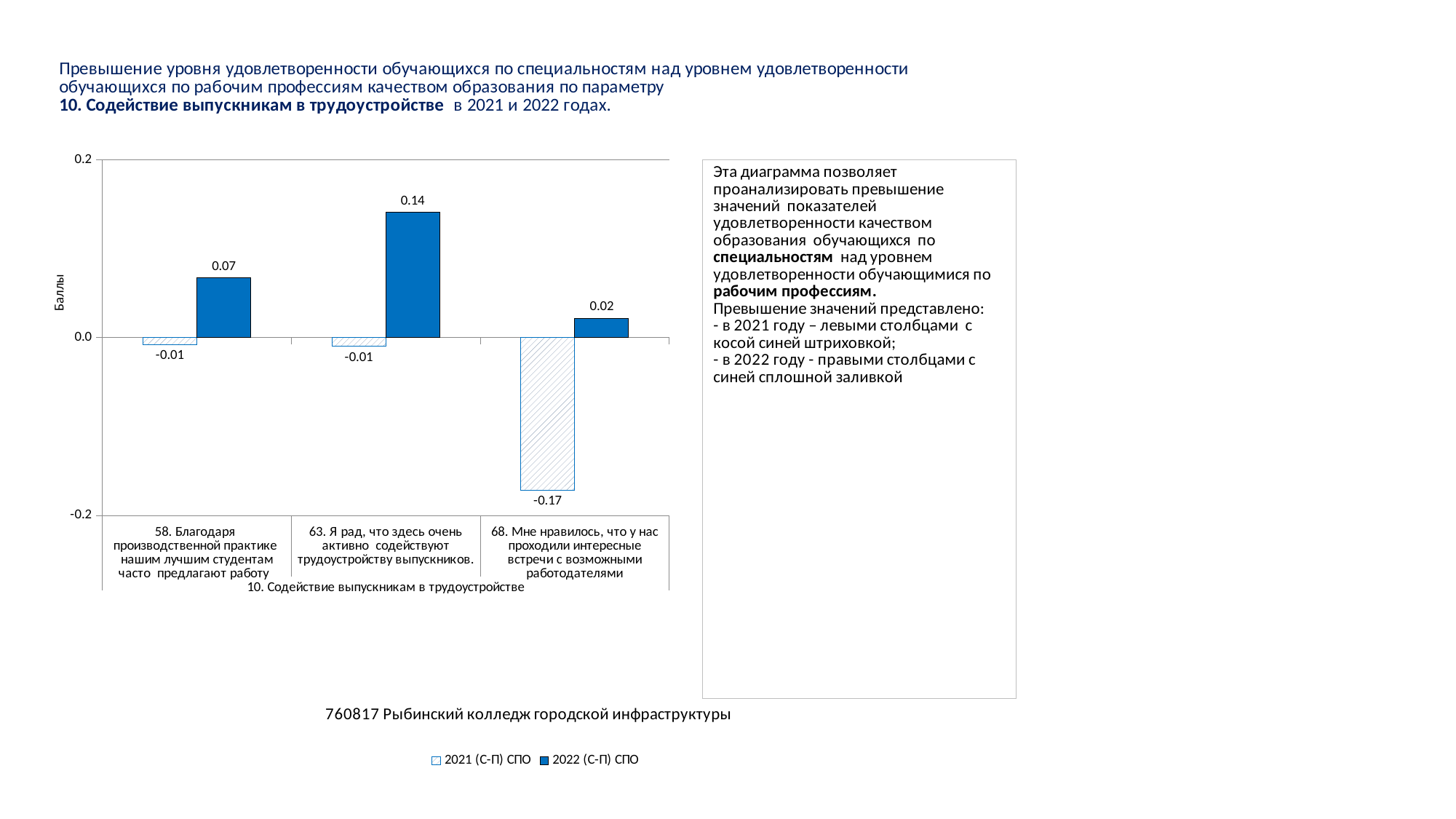

### Chart

| Category | 2021 (С-П) СПО | 2022 (С-П) СПО |
|---|---|---|
| 58. Благодаря  производственной практике  нашим лучшим студентам часто  предлагают работу   | -0.00790820773704759 | 0.06704545454545396 |
| 63. Я рад, что здесь очень активно  содействуют трудоустройству выпускников. | -0.00998431036941927 | 0.14099295538409873 |
| 68. Мне нравилось, что у нас проходили интересные встречи с возможными работодателями | -0.17146072045515837 | 0.02190540087218995 |